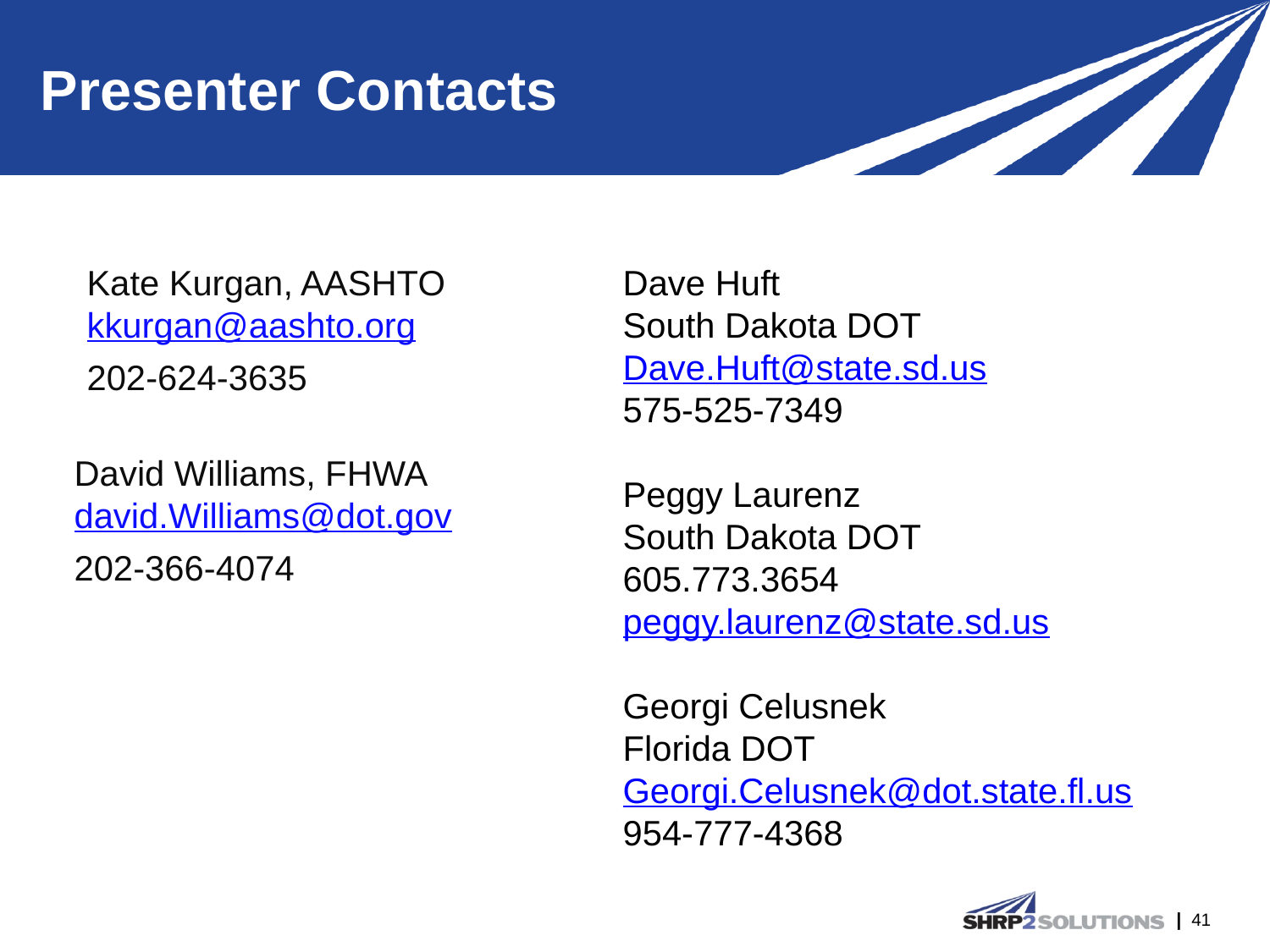

Presenter Contacts
Kate Kurgan, AASHTO
kkurgan@aashto.org
202-624-3635

David Williams, FHWA
david.Williams@dot.gov
202-366-4074

Dave Huft
South Dakota DOT
Dave.Huft@state.sd.us
575-525-7349

Peggy Laurenz
South Dakota DOT
605.773.3654
peggy.laurenz@state.sd.us

Georgi Celusnek
Florida DOT
Georgi.Celusnek@dot.state.fl.us
954-777-4368